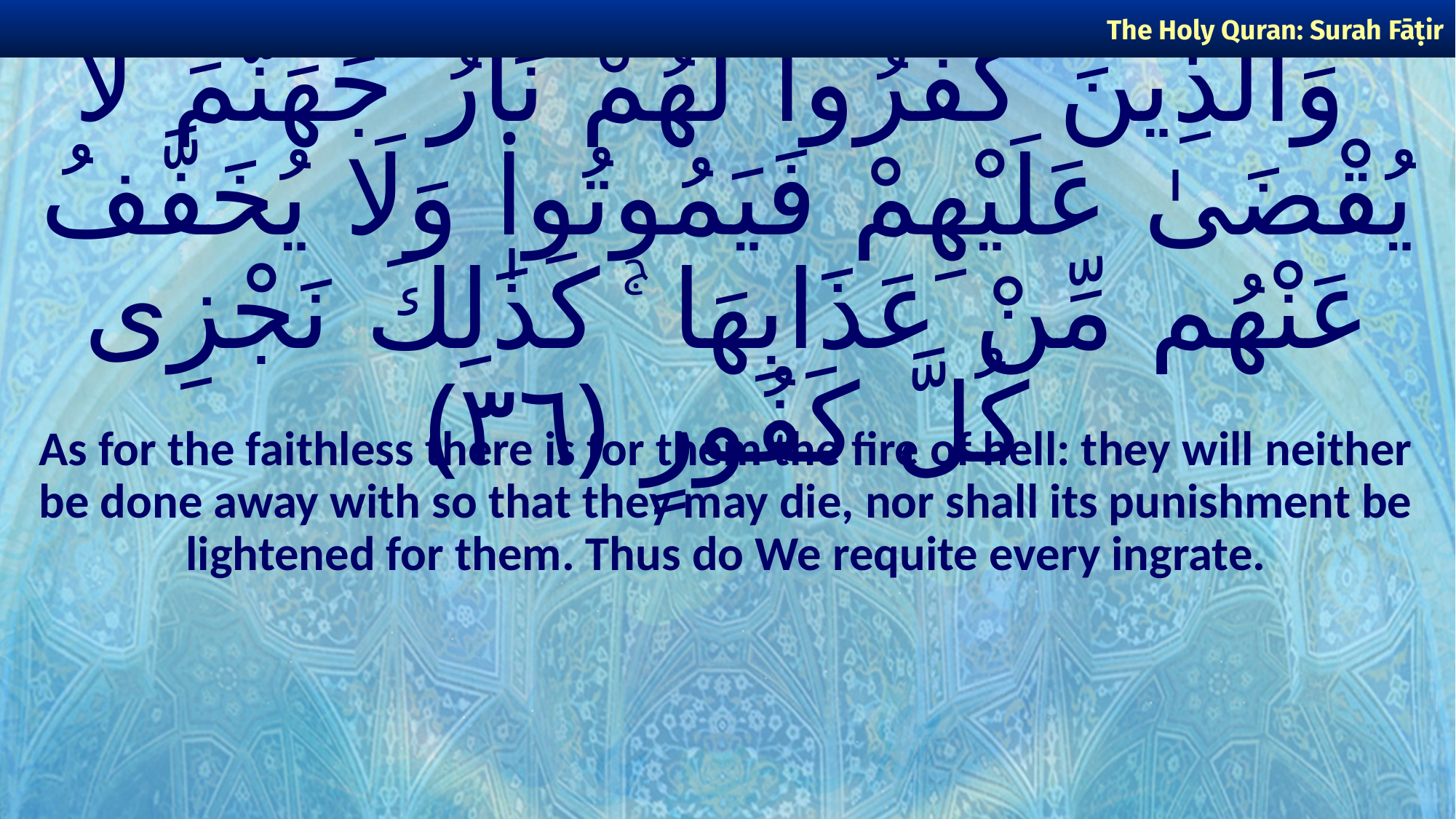

The Holy Quran: Surah Fāṭir
# وَٱلَّذِينَ كَفَرُوا۟ لَهُمْ نَارُ جَهَنَّمَ لَا يُقْضَىٰ عَلَيْهِمْ فَيَمُوتُوا۟ وَلَا يُخَفَّفُ عَنْهُم مِّنْ عَذَابِهَا ۚ كَذَٰلِكَ نَجْزِى كُلَّ كَفُورٍ ﴿٣٦﴾
As for the faithless there is for them the fire of hell: they will neither be done away with so that they may die, nor shall its punishment be lightened for them. Thus do We requite every ingrate.